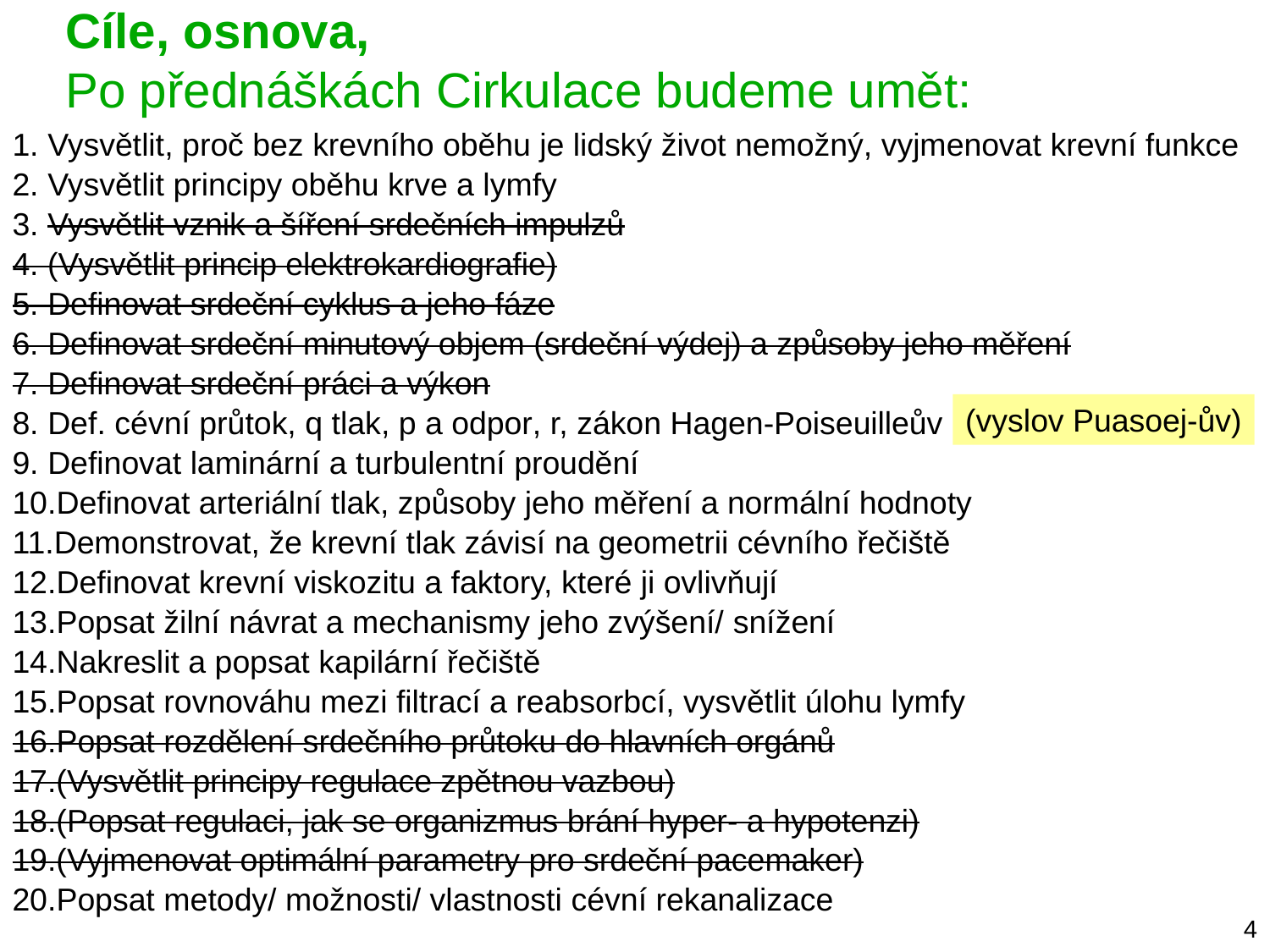

# Cíle, osnova, Po přednáškách Cirkulace budeme umět:
1. Vysvětlit, proč bez krevního oběhu je lidský život nemožný, vyjmenovat krevní funkce
2. Vysvětlit principy oběhu krve a lymfy
3. Vysvětlit vznik a šíření srdečních impulzů
4. (Vysvětlit princip elektrokardiografie)
5. Definovat srdeční cyklus a jeho fáze
6. Definovat srdeční minutový objem (srdeční výdej) a způsoby jeho měření
7. Definovat srdeční práci a výkon
8. Def. cévní průtok, q tlak, p a odpor, r, zákon Hagen-Poiseuilleův (vyslov Puasoej-ův)
9. Definovat laminární a turbulentní proudění
10.Definovat arteriální tlak, způsoby jeho měření a normální hodnoty
11.Demonstrovat, že krevní tlak závisí na geometrii cévního řečiště
12.Definovat krevní viskozitu a faktory, které ji ovlivňují
13.Popsat žilní návrat a mechanismy jeho zvýšení/ snížení
14.Nakreslit a popsat kapilární řečiště
15.Popsat rovnováhu mezi filtrací a reabsorbcí, vysvětlit úlohu lymfy
16.Popsat rozdělení srdečního průtoku do hlavních orgánů
17.(Vysvětlit principy regulace zpětnou vazbou)
18.(Popsat regulaci, jak se organizmus brání hyper- a hypotenzi)
19.(Vyjmenovat optimální parametry pro srdeční pacemaker)
20.Popsat metody/ možnosti/ vlastnosti cévní rekanalizace
(vyslov Puasoej-ův)
4